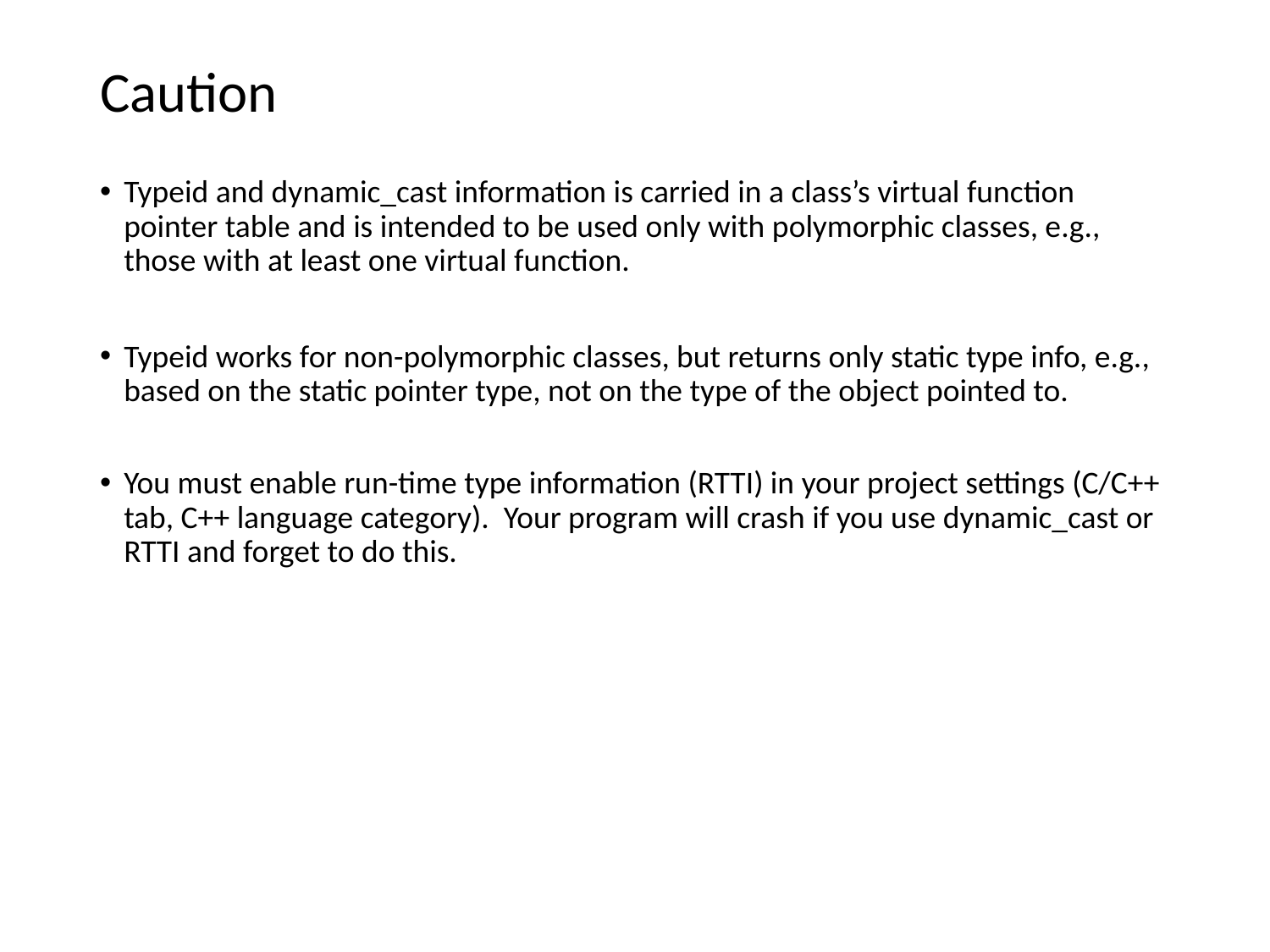

# Caution
Typeid and dynamic_cast information is carried in a class’s virtual function pointer table and is intended to be used only with polymorphic classes, e.g., those with at least one virtual function.
Typeid works for non-polymorphic classes, but returns only static type info, e.g., based on the static pointer type, not on the type of the object pointed to.
You must enable run-time type information (RTTI) in your project settings (C/C++ tab, C++ language category).  Your program will crash if you use dynamic_cast or RTTI and forget to do this.